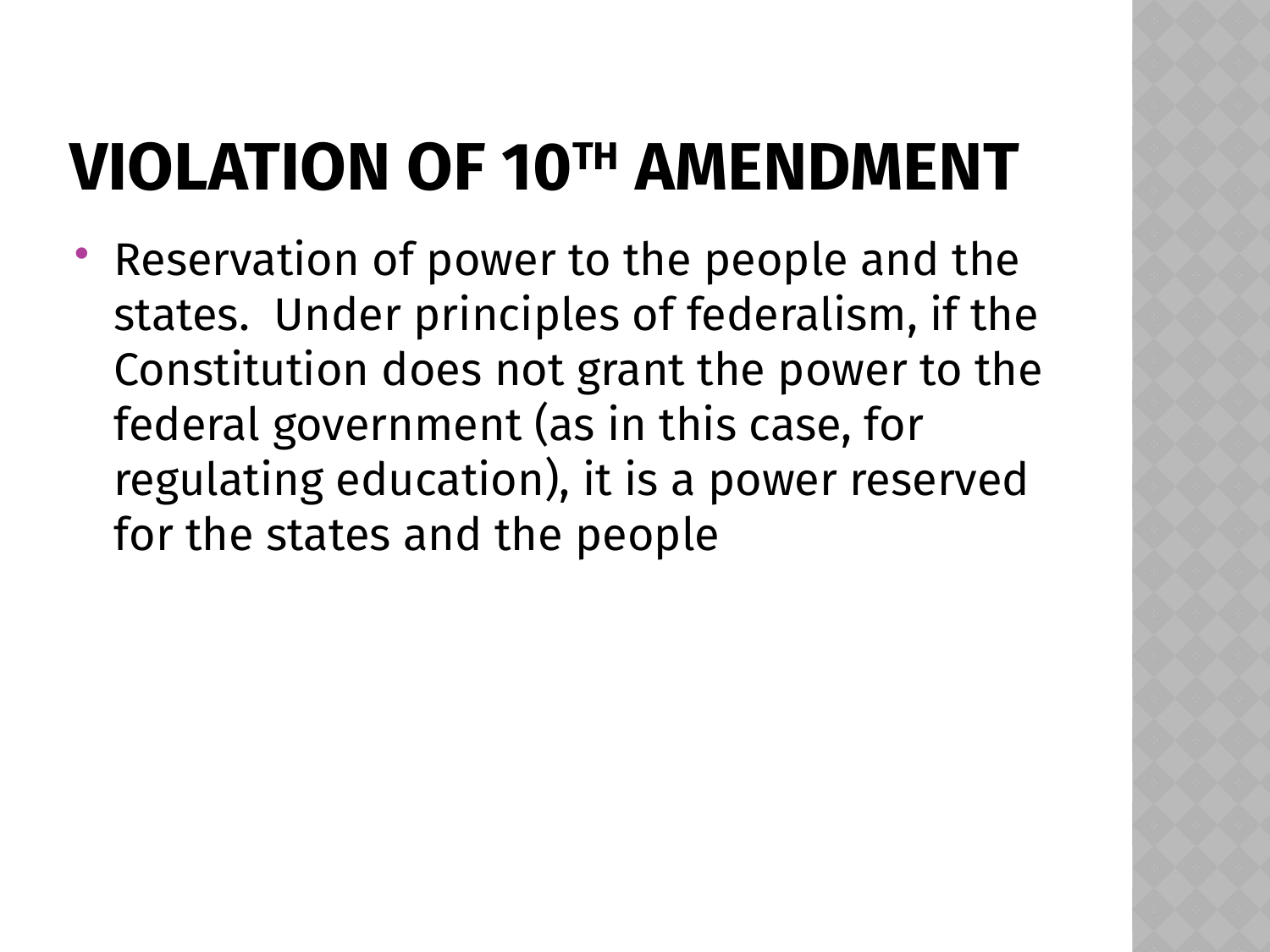

# Violation of 10th amendment
Reservation of power to the people and the states.  Under principles of federalism, if the Constitution does not grant the power to the federal government (as in this case, for regulating education), it is a power reserved for the states and the people